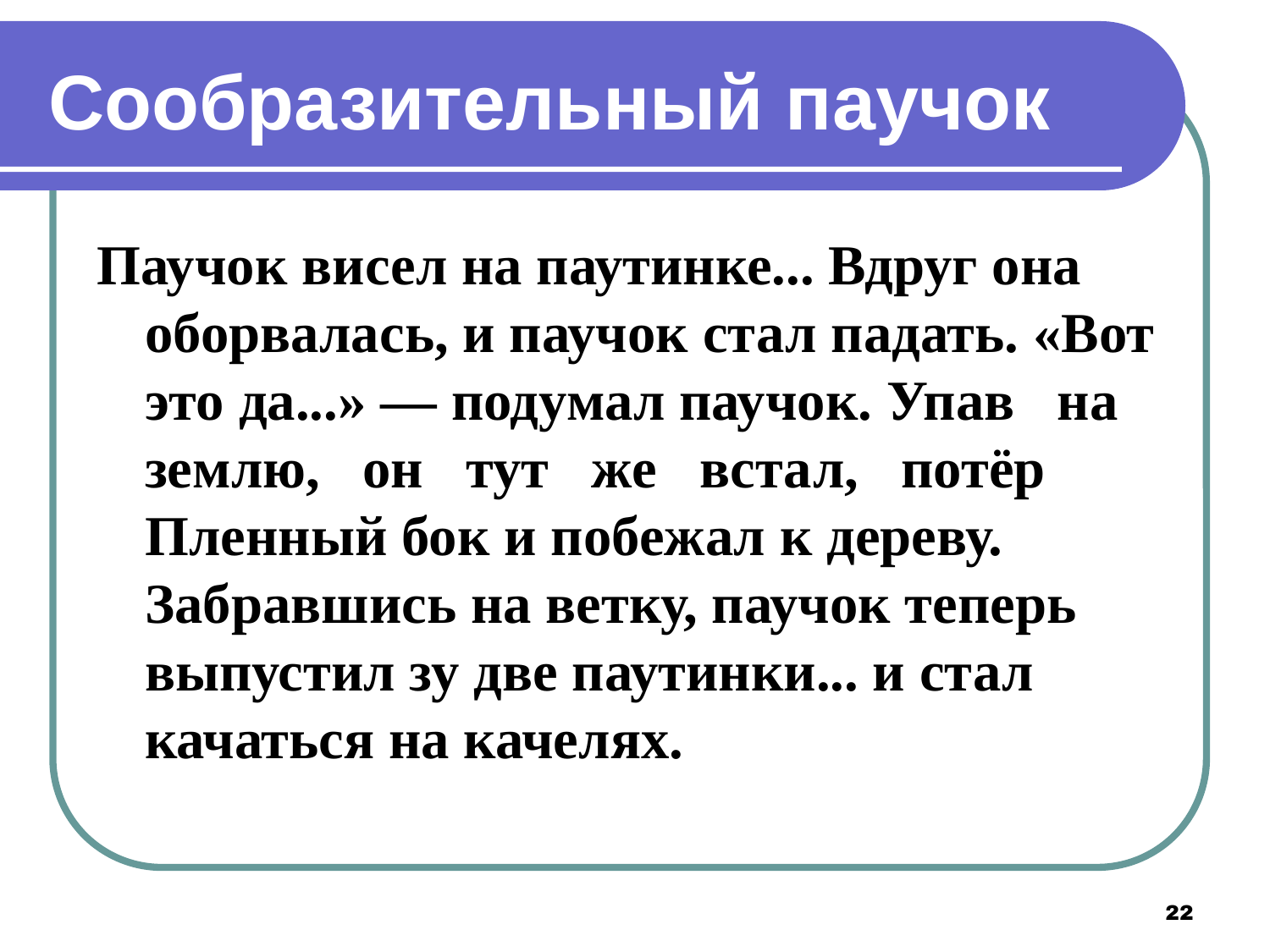

Паучок висел на паутинке... Вдруг она оборвалась, и паучок стал падать. «Вот это да...» — подумал паучок. Упав   на   землю,   он   тут   же   встал,   потёр Пленный бок и побежал к дереву. Забравшись на ветку, паучок теперь выпустил зу две паутинки... и стал качаться на качелях.

Сообразительный паучок
22